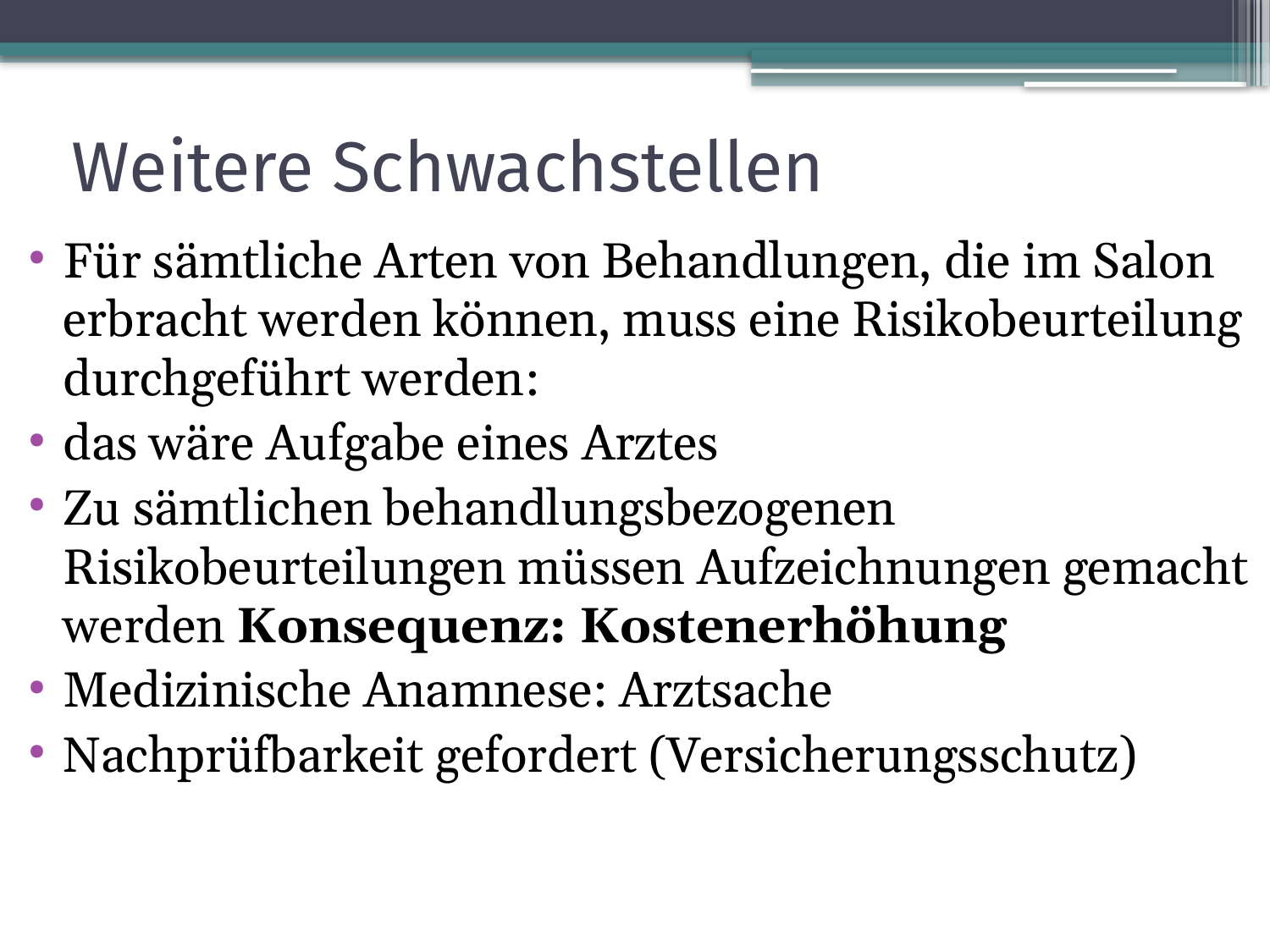

# Weitere Schwachstellen
Für sämtliche Arten von Behandlungen, die im Salon erbracht werden können, muss eine Risikobeurteilung durchgeführt werden:
das wäre Aufgabe eines Arztes
Zu sämtlichen behandlungsbezogenen Risikobeurteilungen müssen Aufzeichnungen gemacht werden Konsequenz: Kostenerhöhung
Medizinische Anamnese: Arztsache
Nachprüfbarkeit gefordert (Versicherungsschutz)